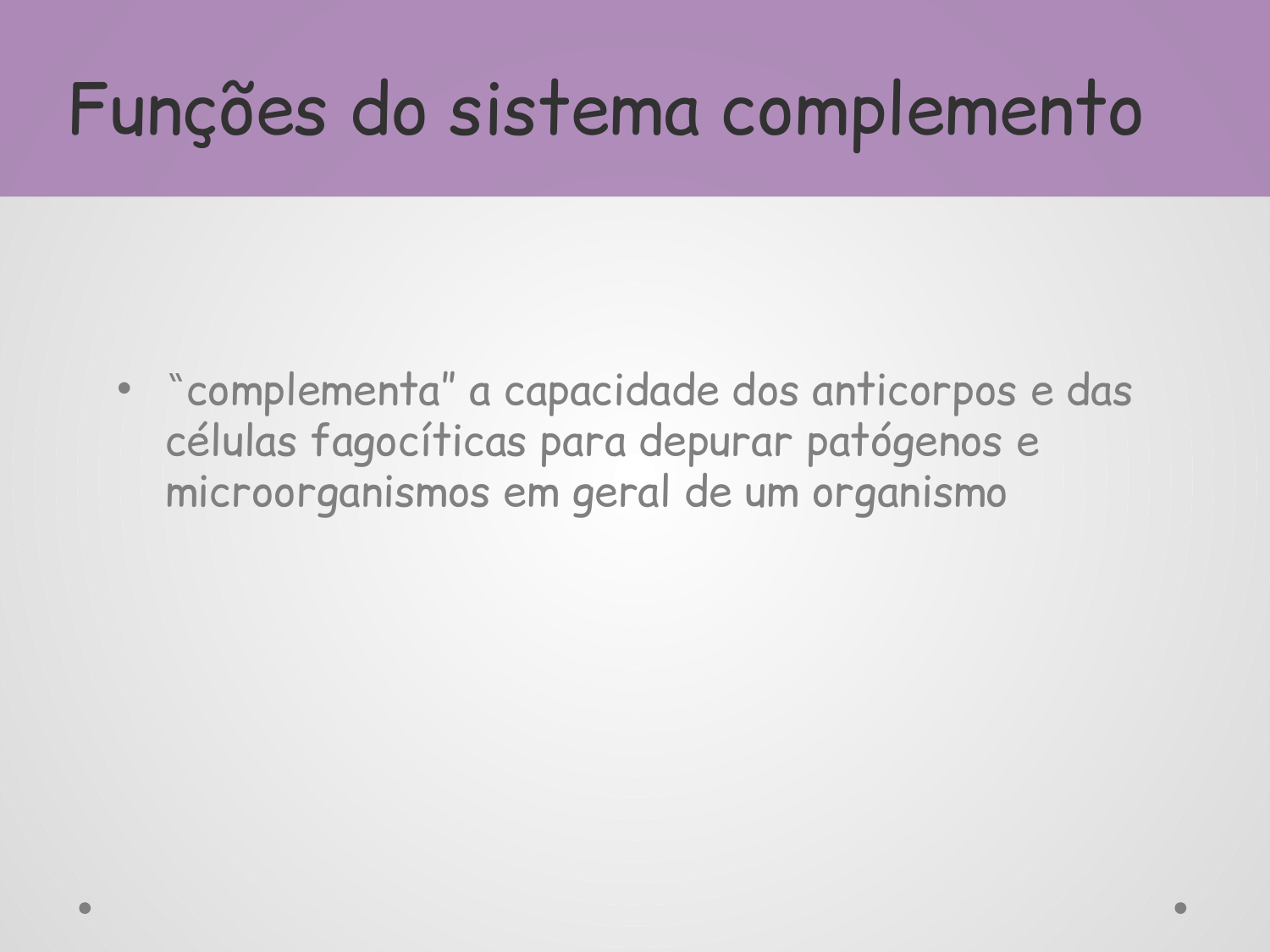

Funções do sistema complemento
“complementa” a capacidade dos anticorpos e das células fagocíticas para depurar patógenos e microorganismos em geral de um organismo